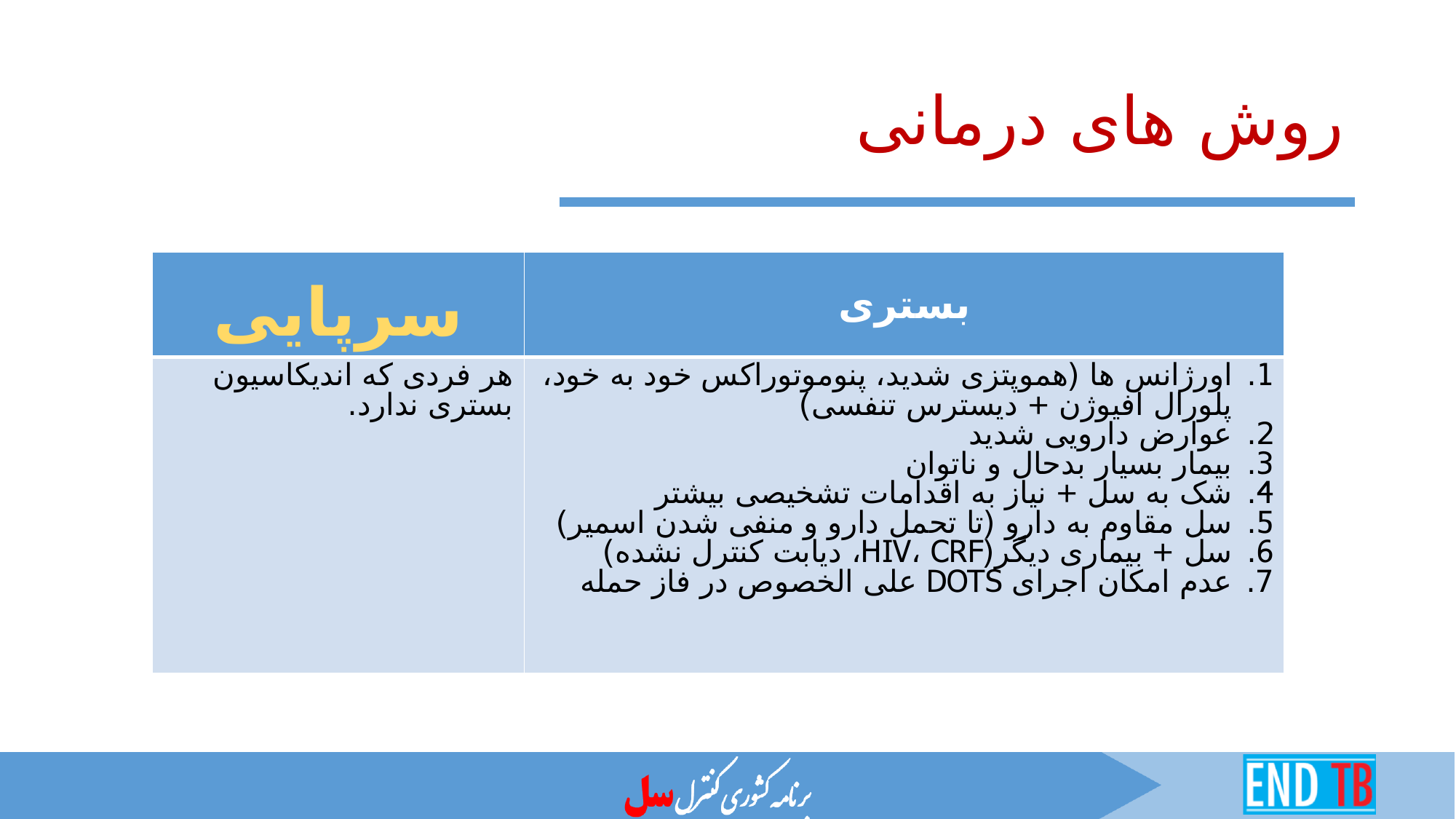

# روش های درمانی
| سرپایی | بستری |
| --- | --- |
| هر فردی که اندیکاسیون بستری ندارد. | اورژانس ها (هموپتزی شدید، پنوموتوراکس خود به خود، پلورال افیوژن + دیسترس تنفسی) عوارض دارویی شدید بیمار بسیار بدحال و ناتوان شک به سل + نیاز به اقدامات تشخیصی بیشتر سل مقاوم به دارو (تا تحمل دارو و منفی شدن اسمیر) سل + بیماری دیگر(HIV، CRF، دیابت کنترل نشده) عدم امکان اجرای DOTS علی الخصوص در فاز حمله |